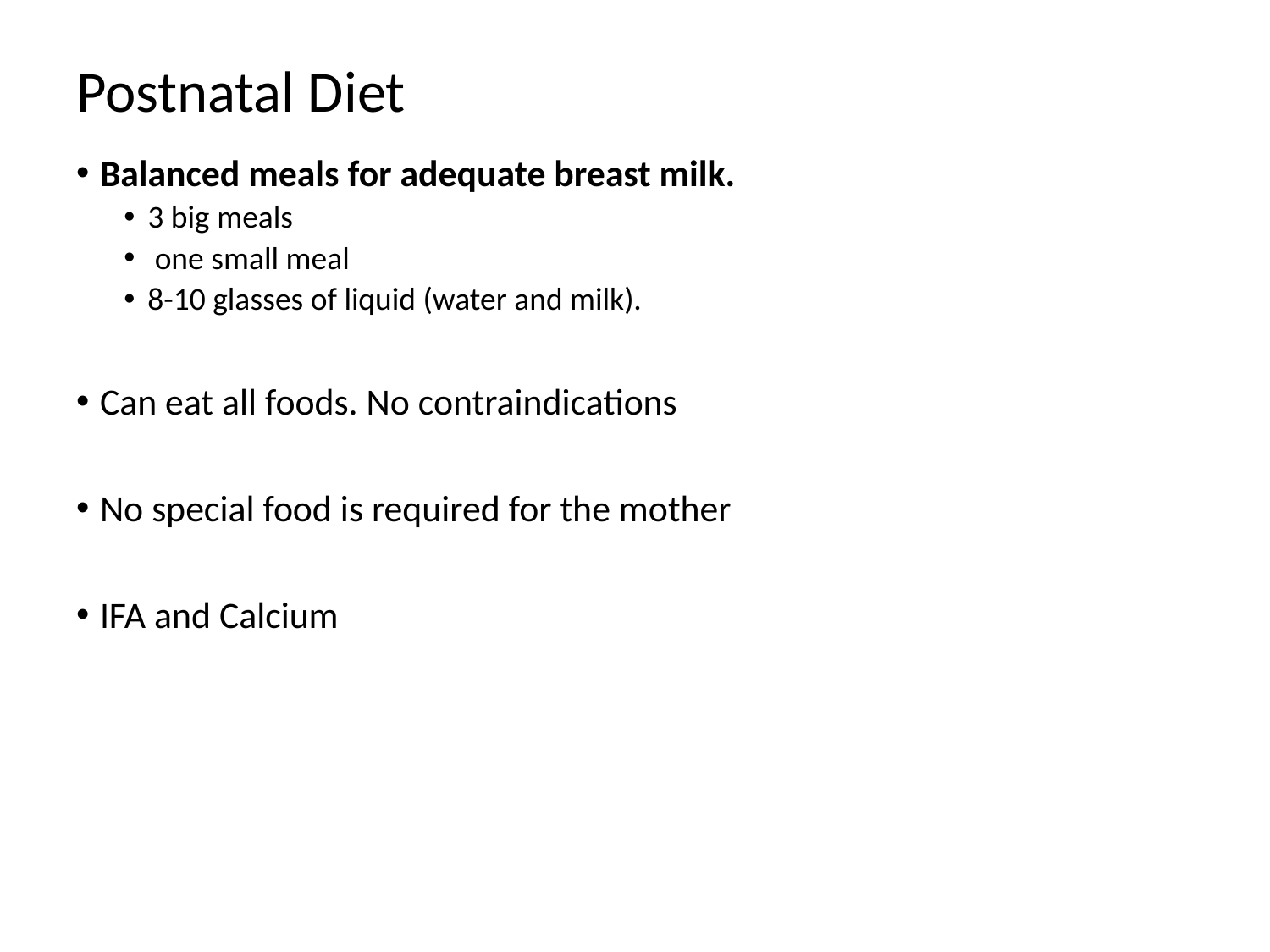

# Postnatal Diet
Balanced meals for adequate breast milk.
3 big meals
 one small meal
8-10 glasses of liquid (water and milk).

Can eat all foods. No contraindications

No special food is required for the mother

IFA and Calcium